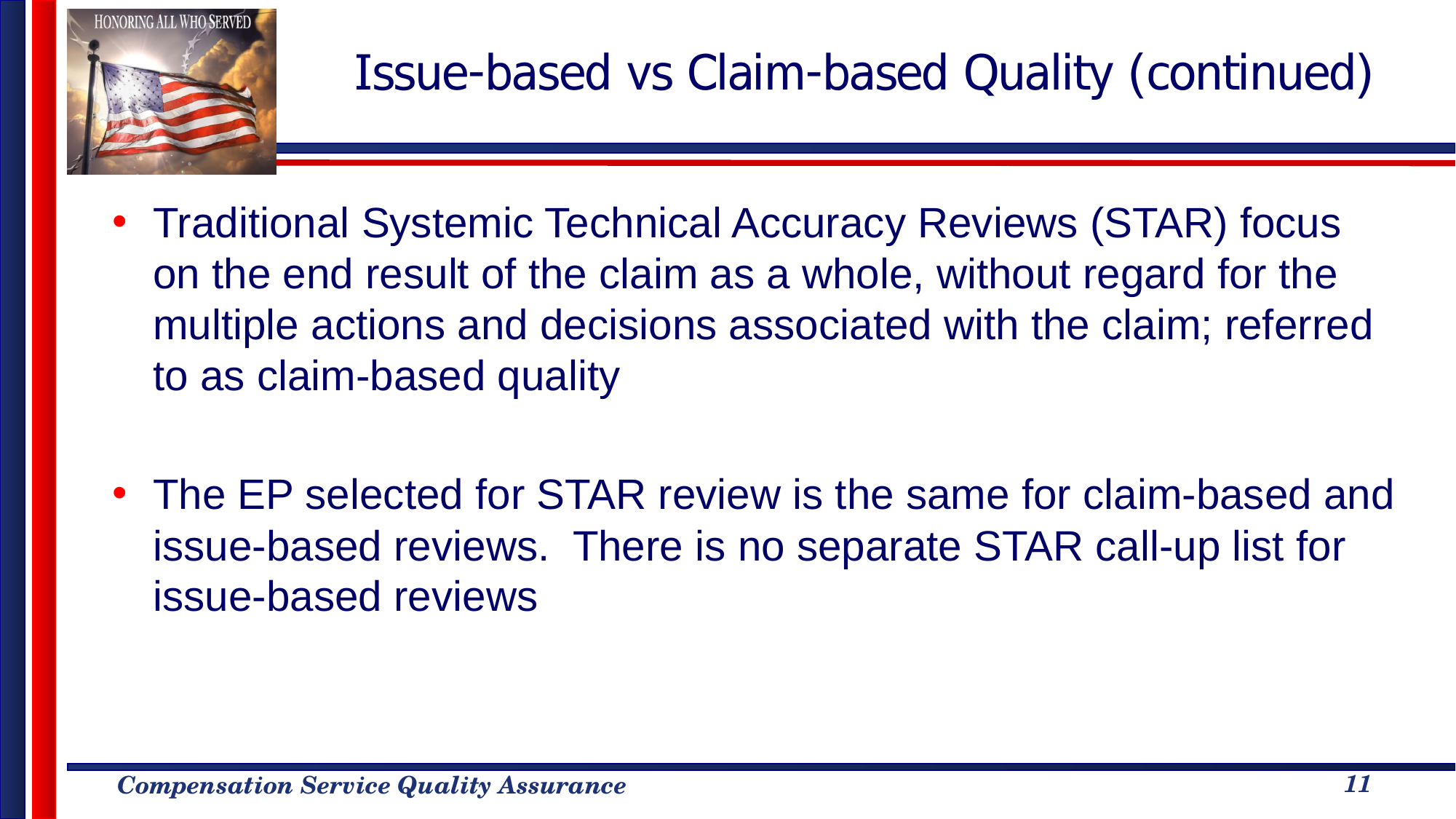

# Issue-based vs Claim-based Quality (continued)
Traditional Systemic Technical Accuracy Reviews (STAR) focus on the end result of the claim as a whole, without regard for the multiple actions and decisions associated with the claim; referred to as claim-based quality

The EP selected for STAR review is the same for claim-based and issue-based reviews.  There is no separate STAR call-up list for issue-based reviews
11